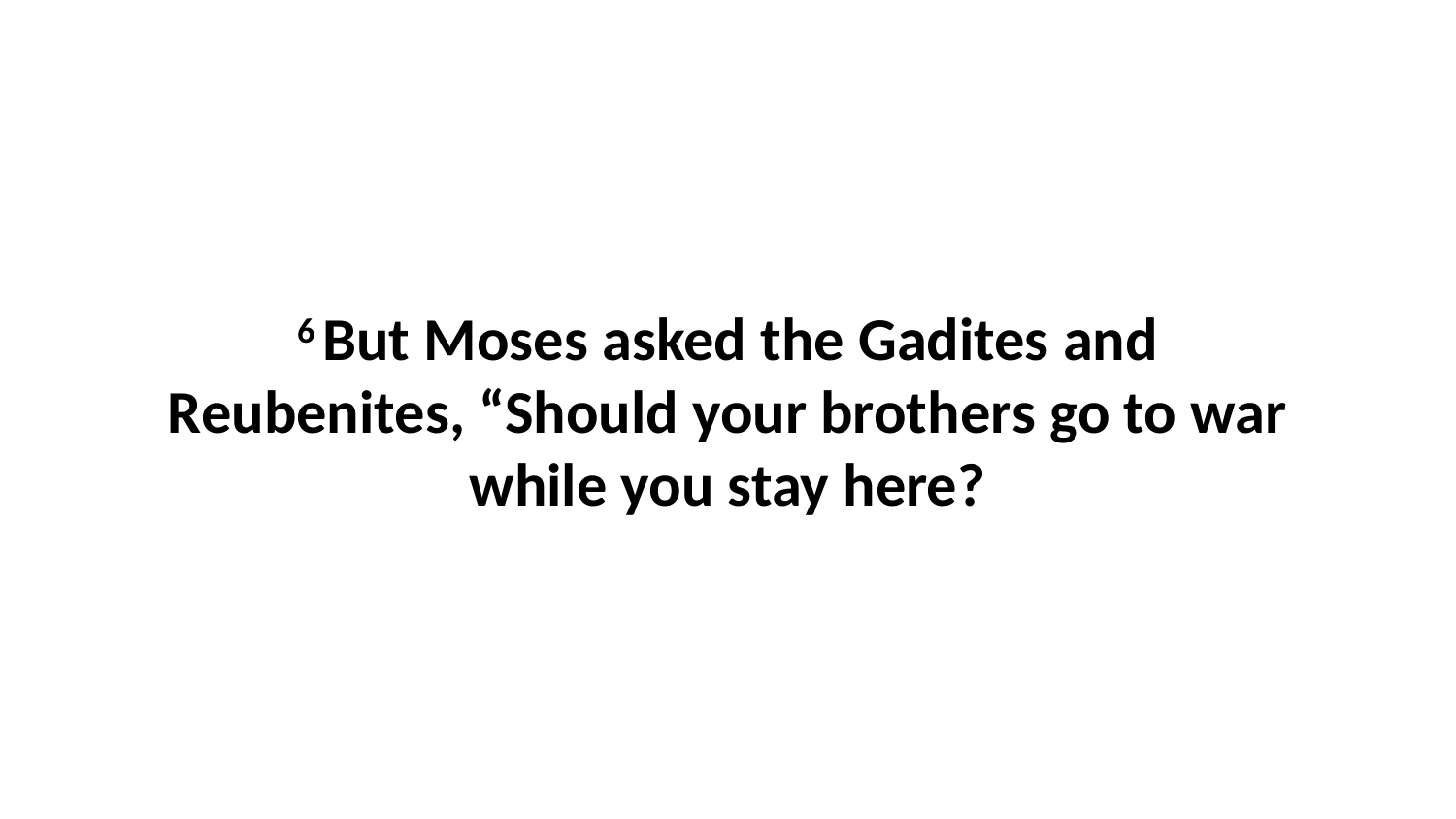

6 But Moses asked the Gadites and Reubenites, “Should your brothers go to war while you stay here?